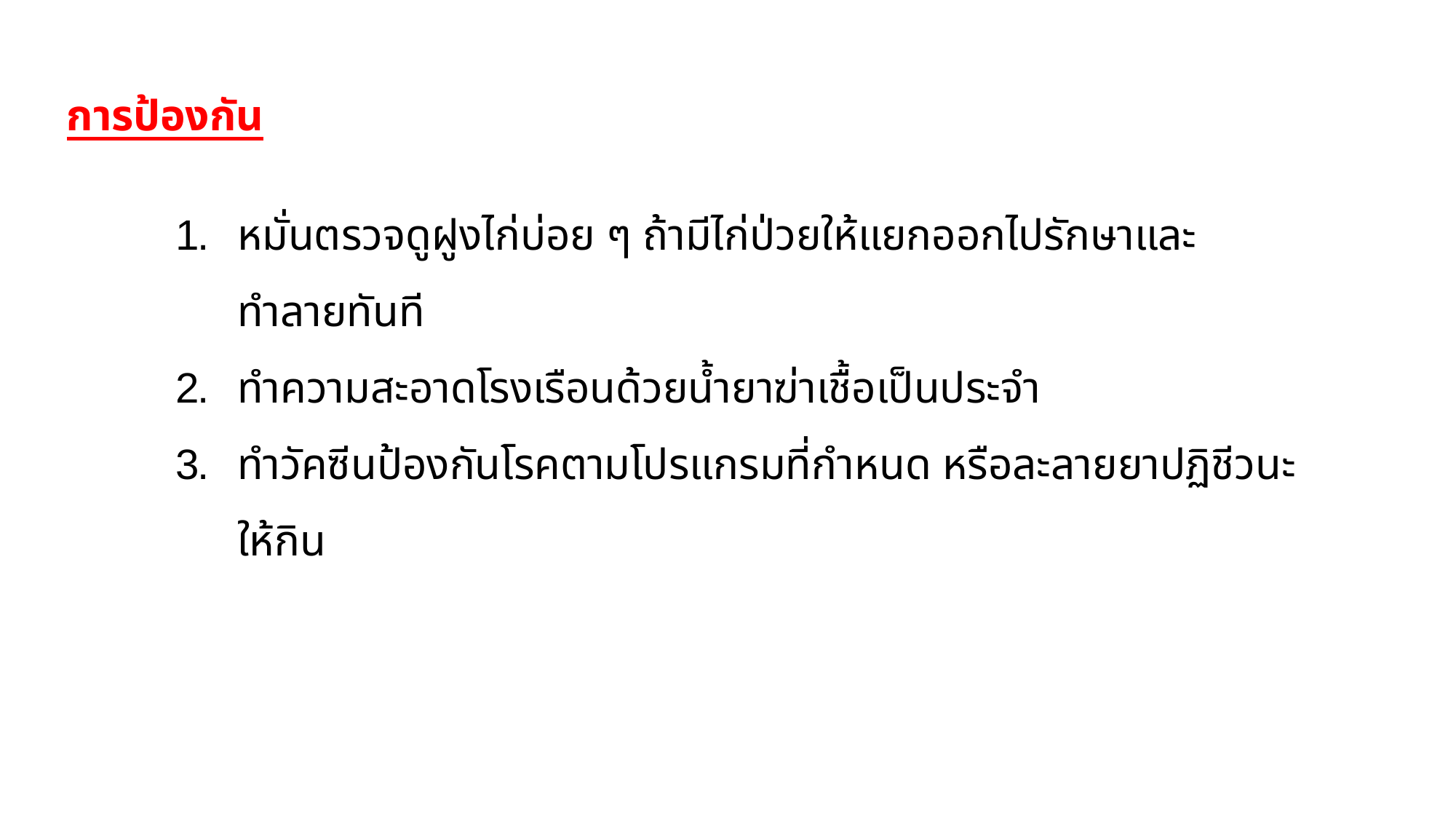

การป้องกัน
หมั่นตรวจดูฝูงไก่บ่อย ๆ ถ้ามีไก่ป่วยให้แยกออกไปรักษาและทำลายทันที
ทำความสะอาดโรงเรือนด้วยน้ำยาฆ่าเชื้อเป็นประจำ
ทำวัคซีนป้องกันโรคตามโปรแกรมที่กำหนด หรือละลายยาปฏิชีวนะให้กิน